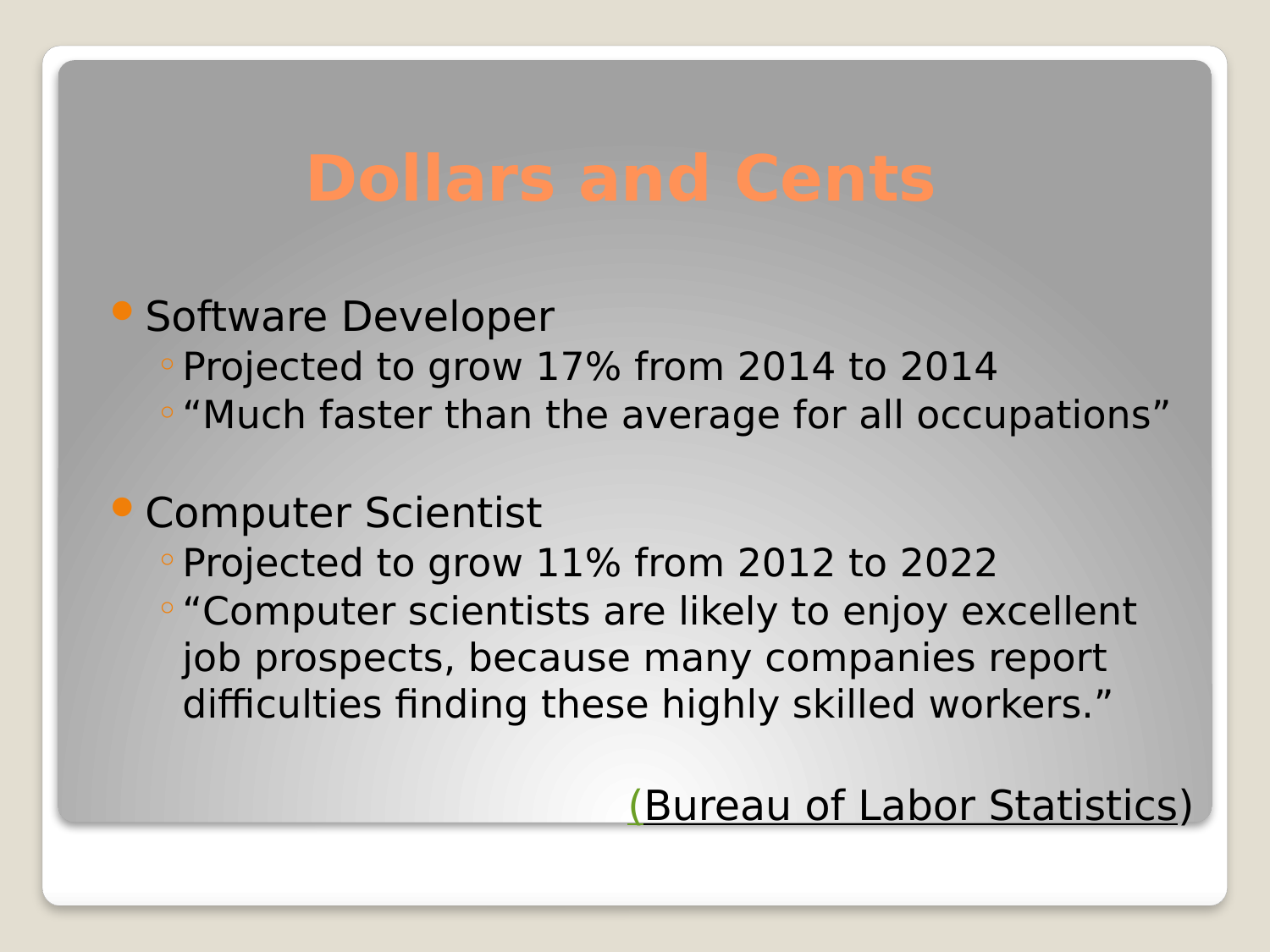

Software Developer
Projected to grow 17% from 2014 to 2014
“Much faster than the average for all occupations”

Computer Scientist
Projected to grow 11% from 2012 to 2022
“Computer scientists are likely to enjoy excellent job prospects, because many companies report difficulties finding these highly skilled workers.”

(Bureau of Labor Statistics)

# Dollars and Cents